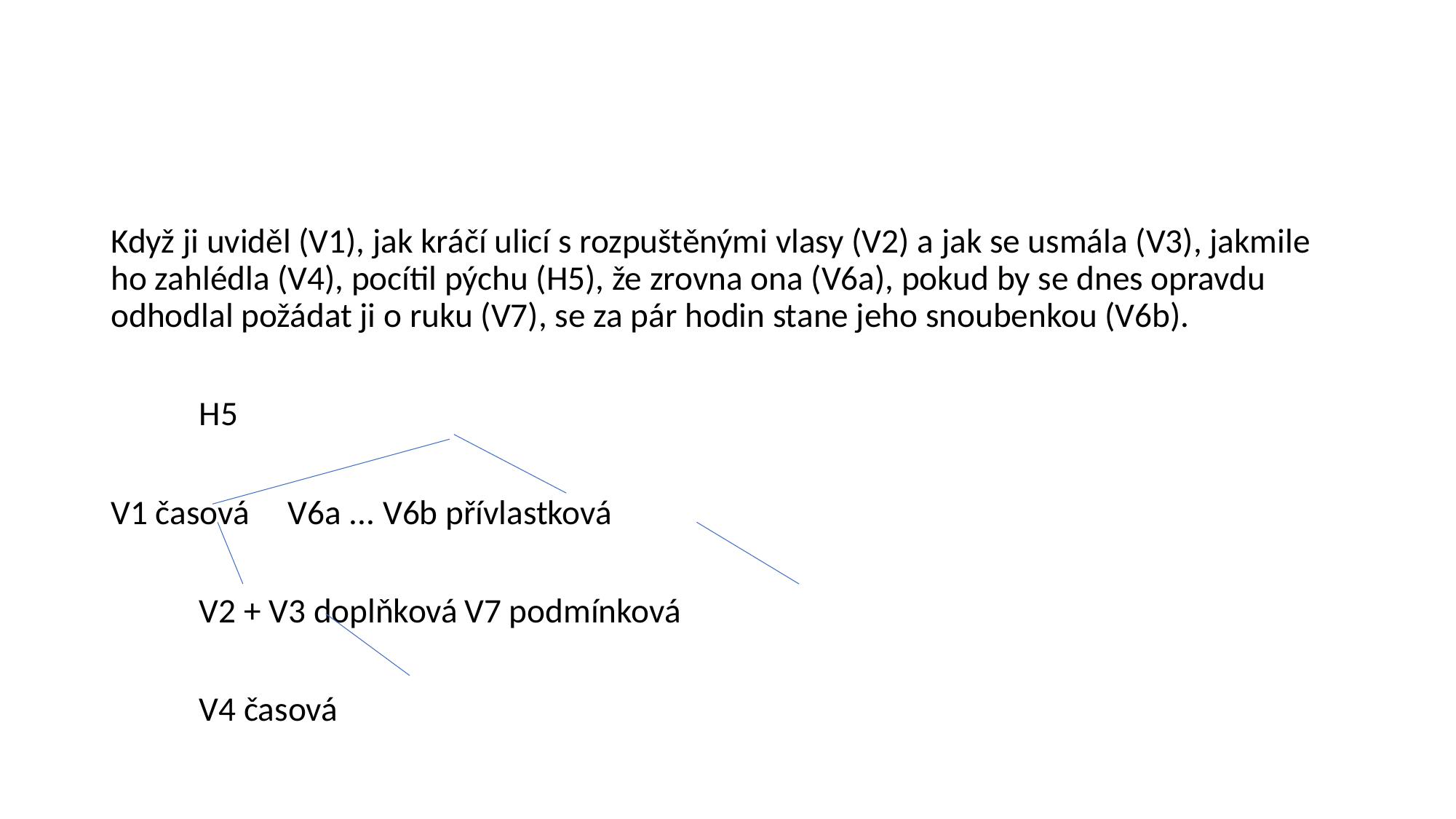

#
Když ji uviděl (V1), jak kráčí ulicí s rozpuštěnými vlasy (V2) a jak se usmála (V3), jakmile ho zahlédla (V4), pocítil pýchu (H5), že zrovna ona (V6a), pokud by se dnes opravdu odhodlal požádat ji o ruku (V7), se za pár hodin stane jeho snoubenkou (V6b).

			H5

V1 časová			V6a ... V6b přívlastková

	V2 + V3 doplňková			V7 podmínková

		V4 časová